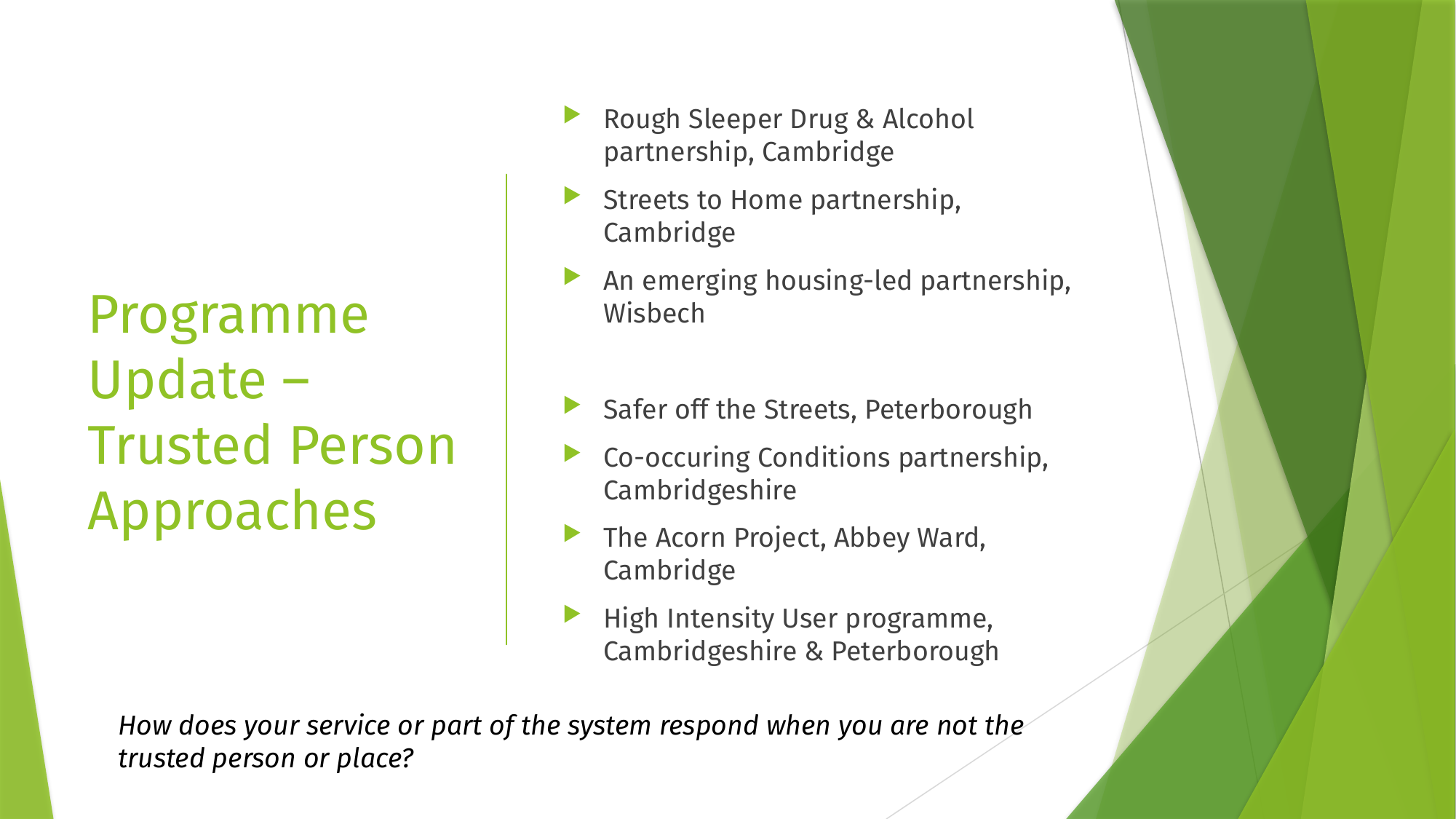

Rough Sleeper Drug & Alcohol partnership, Cambridge
Streets to Home partnership, Cambridge
An emerging housing-led partnership, Wisbech

Safer off the Streets, Peterborough
Co-occuring Conditions partnership, Cambridgeshire
The Acorn Project, Abbey Ward, Cambridge
High Intensity User programme, Cambridgeshire & Peterborough

# Programme Update – Trusted Person Approaches
How does your service or part of the system respond when you are not the trusted person or place?